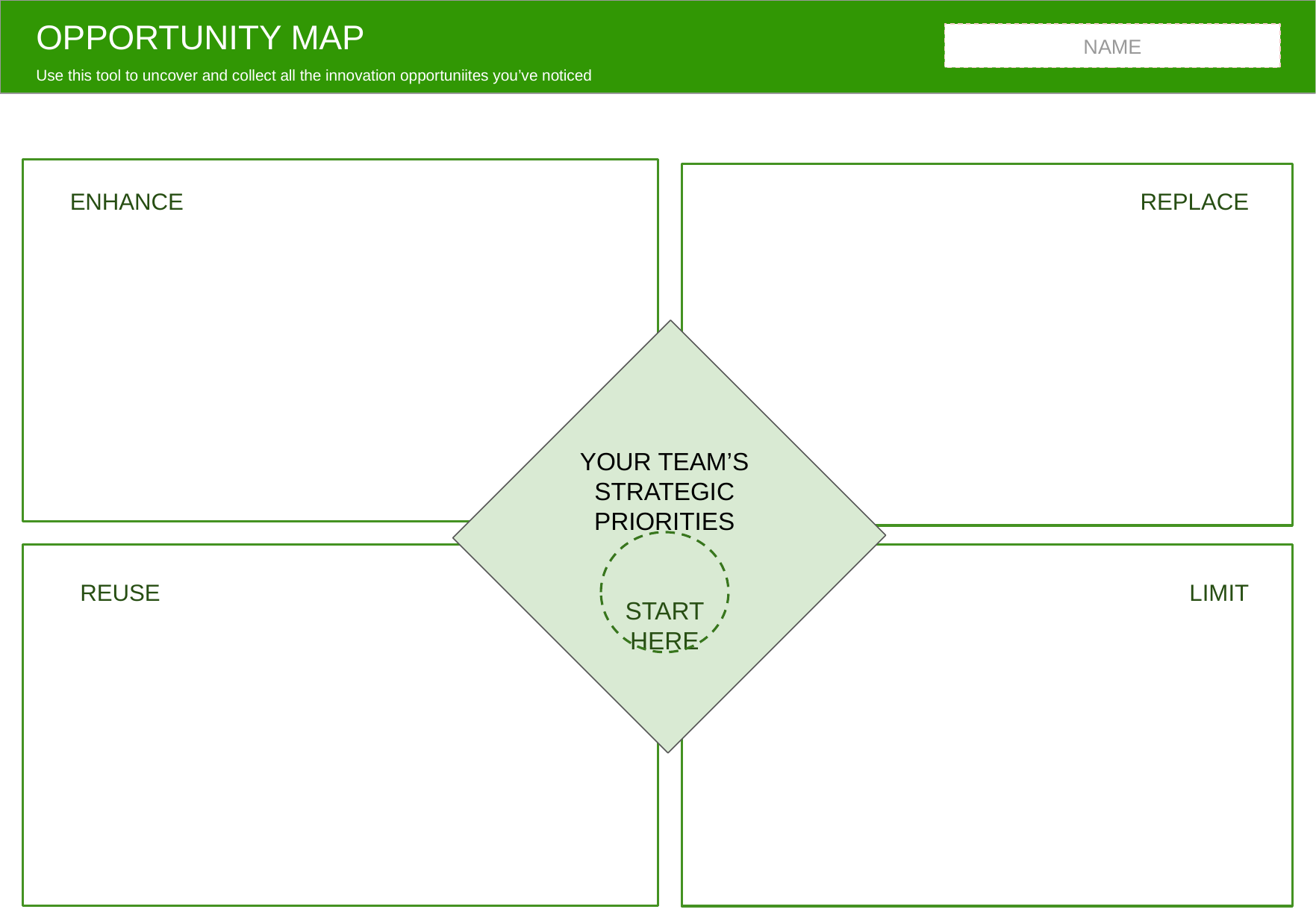

OPPORTUNITY MAP
Use this tool to uncover and collect all the innovation opportuniites you’ve noticed

NAME

ENHANCE
REPLACE

YOUR TEAM’S STRATEGIC PRIORITIES

START
HERE

REUSE
LIMIT